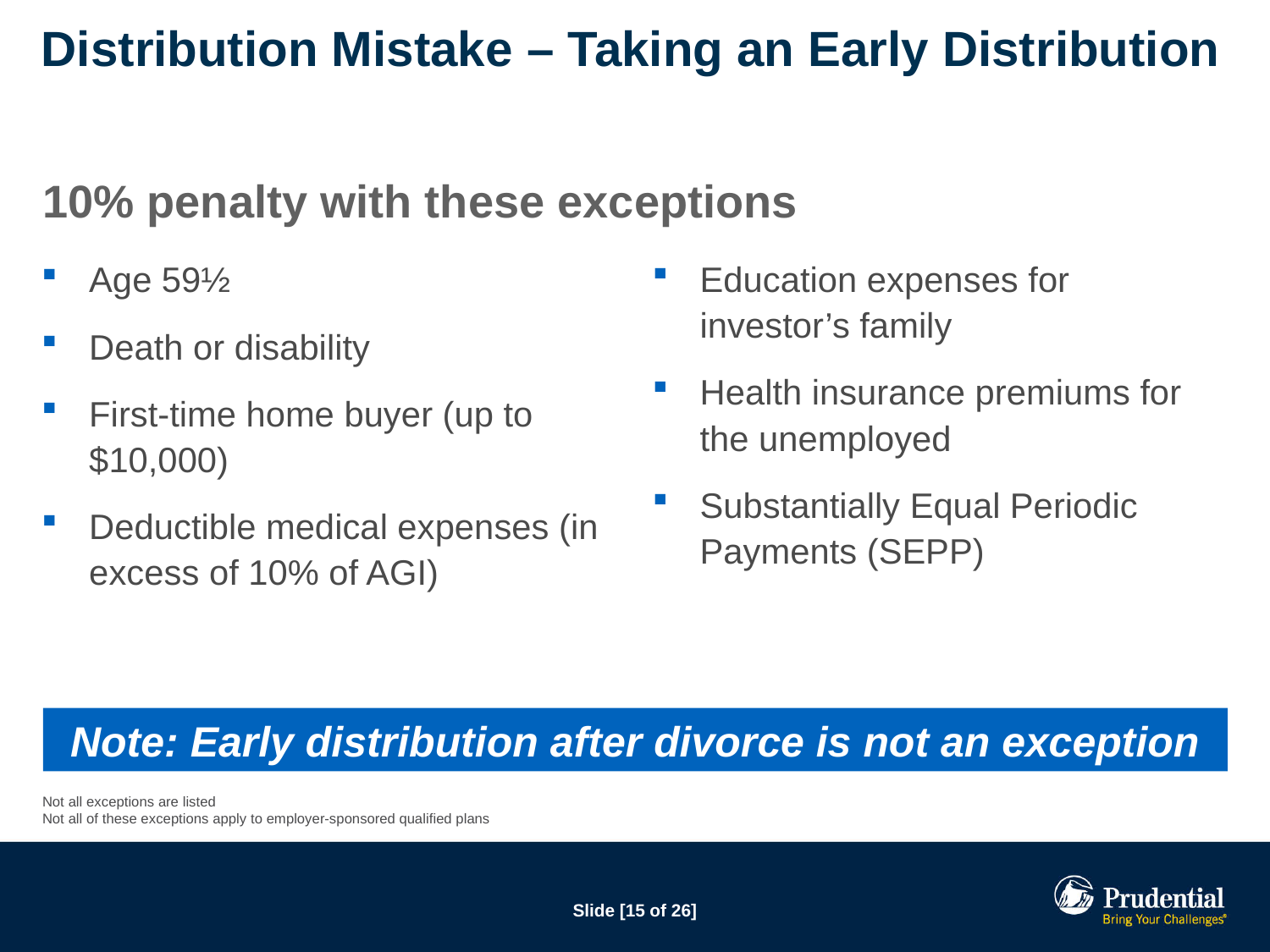

# Distribution Mistake – Taking an Early Distribution
10% penalty with these exceptions
Age 59½
Death or disability
First-time home buyer (up to $10,000)
Deductible medical expenses (in excess of 10% of AGI)
Education expenses for investor’s family
Health insurance premiums for the unemployed
Substantially Equal Periodic Payments (SEPP)
Note: Early distribution after divorce is not an exception
Not all exceptions are listed
Not all of these exceptions apply to employer-sponsored qualified plans